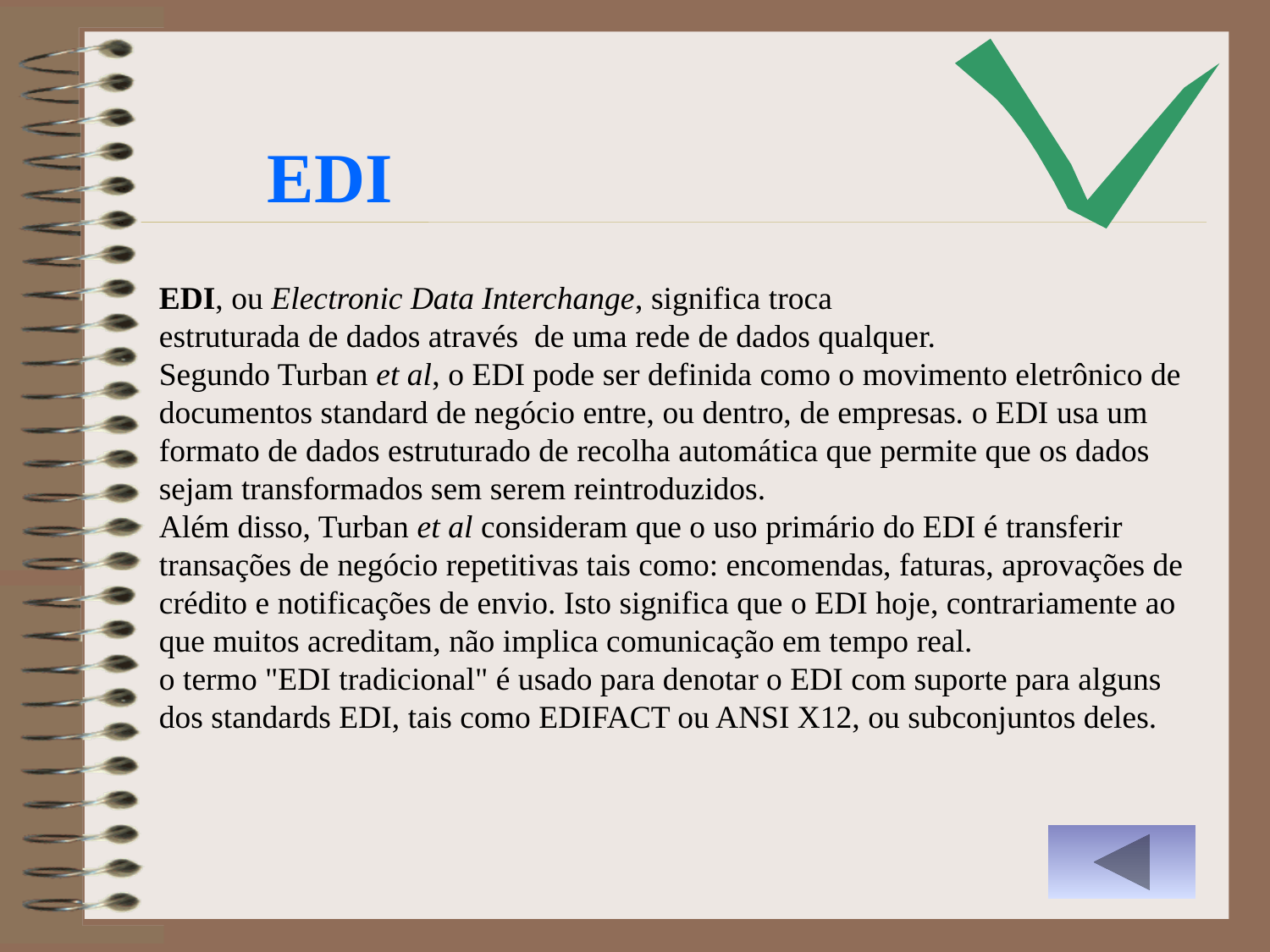

V
EDI
EDI, ou Electronic Data Interchange, significa troca
estruturada de dados através  de uma rede de dados qualquer.
Segundo Turban et al, o EDI pode ser definida como o movimento eletrônico de documentos standard de negócio entre, ou dentro, de empresas. o EDI usa um formato de dados estruturado de recolha automática que permite que os dados sejam transformados sem serem reintroduzidos.
Além disso, Turban et al consideram que o uso primário do EDI é transferir transações de negócio repetitivas tais como: encomendas, faturas, aprovações de crédito e notificações de envio. Isto significa que o EDI hoje, contrariamente ao que muitos acreditam, não implica comunicação em tempo real.
o termo "EDI tradicional" é usado para denotar o EDI com suporte para alguns dos standards EDI, tais como EDIFACT ou ANSI X12, ou subconjuntos deles.